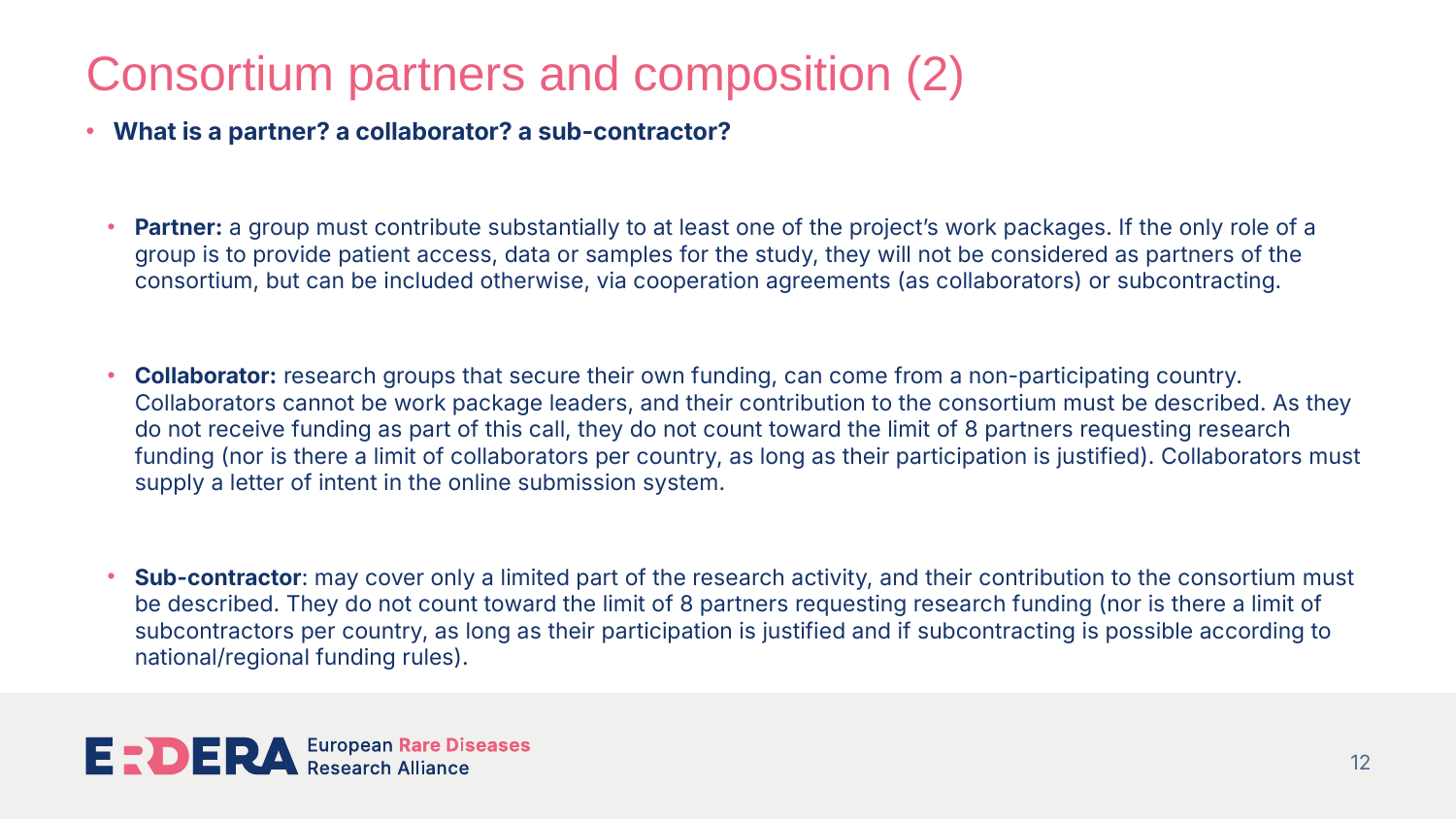

# Consortium partners and composition (2)
What is a partner? a collaborator? a sub-contractor?

Partner: a group must contribute substantially to at least one of the project’s work packages. If the only role of a group is to provide patient access, data or samples for the study, they will not be considered as partners of the consortium, but can be included otherwise, via cooperation agreements (as collaborators) or subcontracting.

Collaborator: research groups that secure their own funding, can come from a non-participating country. Collaborators cannot be work package leaders, and their contribution to the consortium must be described. As they do not receive funding as part of this call, they do not count toward the limit of 8 partners requesting research funding (nor is there a limit of collaborators per country, as long as their participation is justified). Collaborators must supply a letter of intent in the online submission system.

Sub-contractor: may cover only a limited part of the research activity, and their contribution to the consortium must be described. They do not count toward the limit of 8 partners requesting research funding (nor is there a limit of subcontractors per country, as long as their participation is justified and if subcontracting is possible according to national/regional funding rules).

12